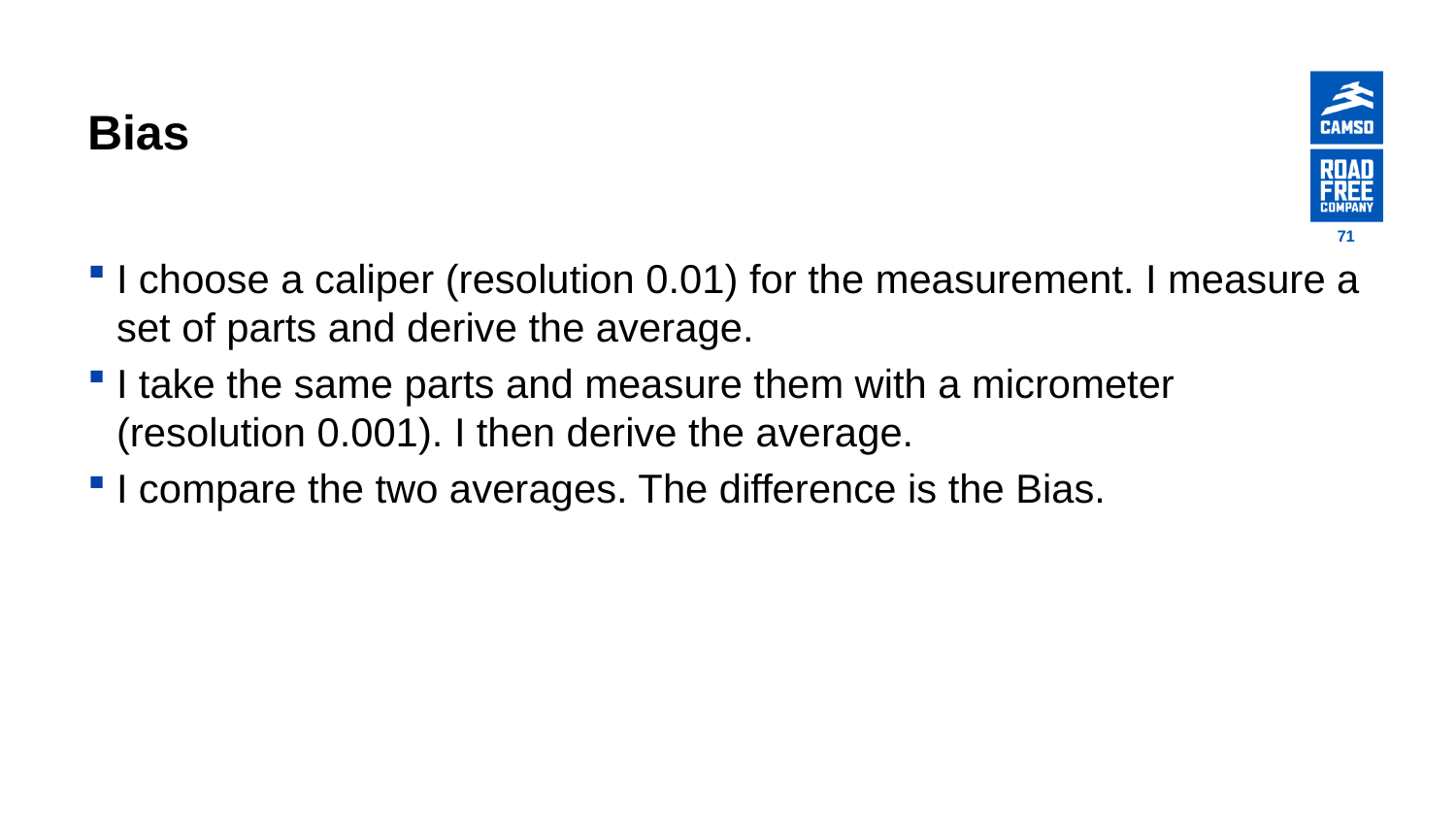

# Bias
71
I choose a caliper (resolution 0.01) for the measurement. I measure a set of parts and derive the average.
I take the same parts and measure them with a micrometer (resolution 0.001). I then derive the average.
I compare the two averages. The difference is the Bias.